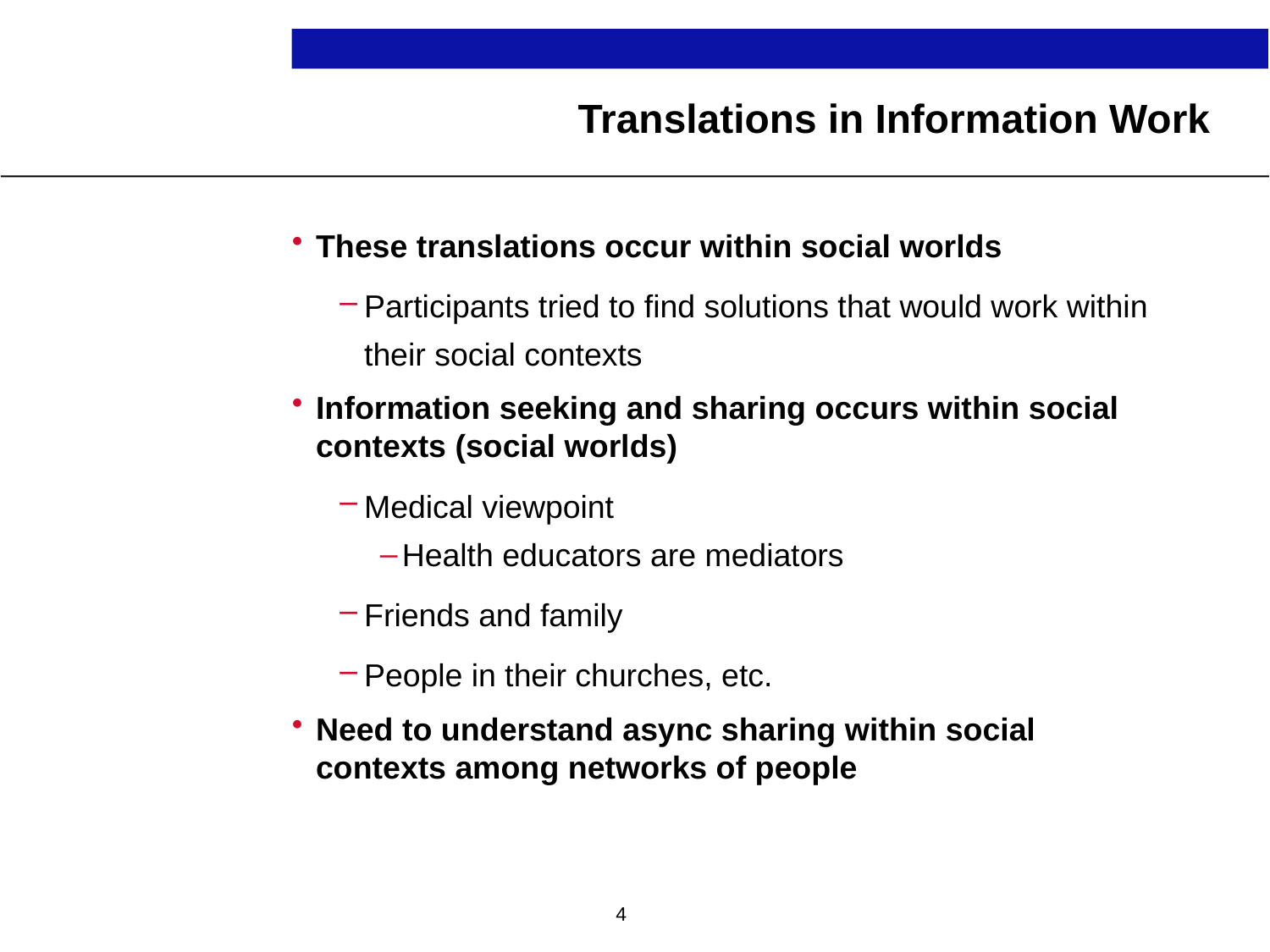

# Translations in Information Work
These translations occur within social worlds
Participants tried to find solutions that would work within their social contexts
Information seeking and sharing occurs within social contexts (social worlds)
Medical viewpoint
Health educators are mediators
Friends and family
People in their churches, etc.
Need to understand async sharing within social contexts among networks of people